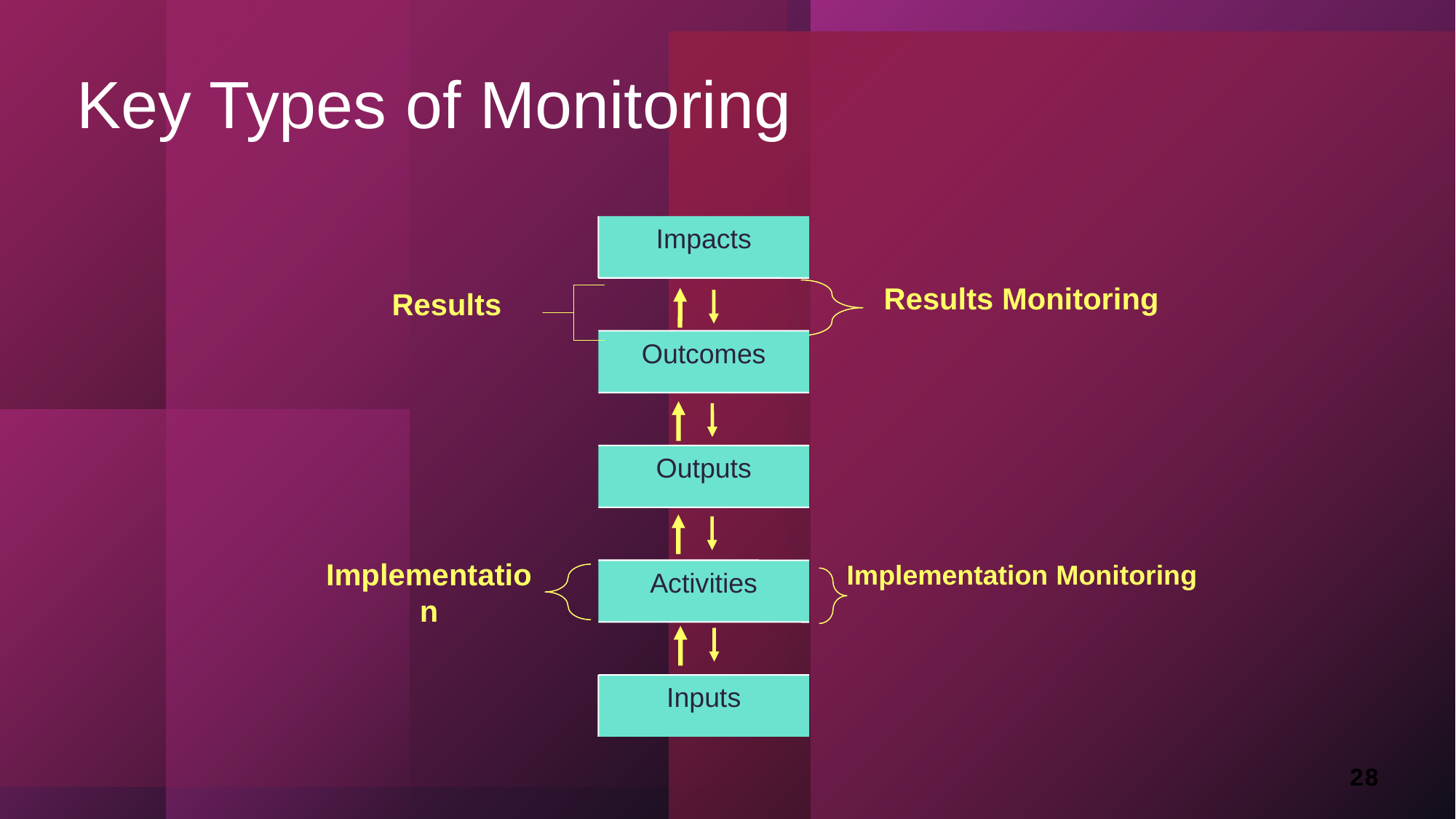

# Key Types of Monitoring

Impacts

Results

Outcomes

Results Monitoring

Outputs

Implementation

Activities

Inputs

Implementation Monitoring

28